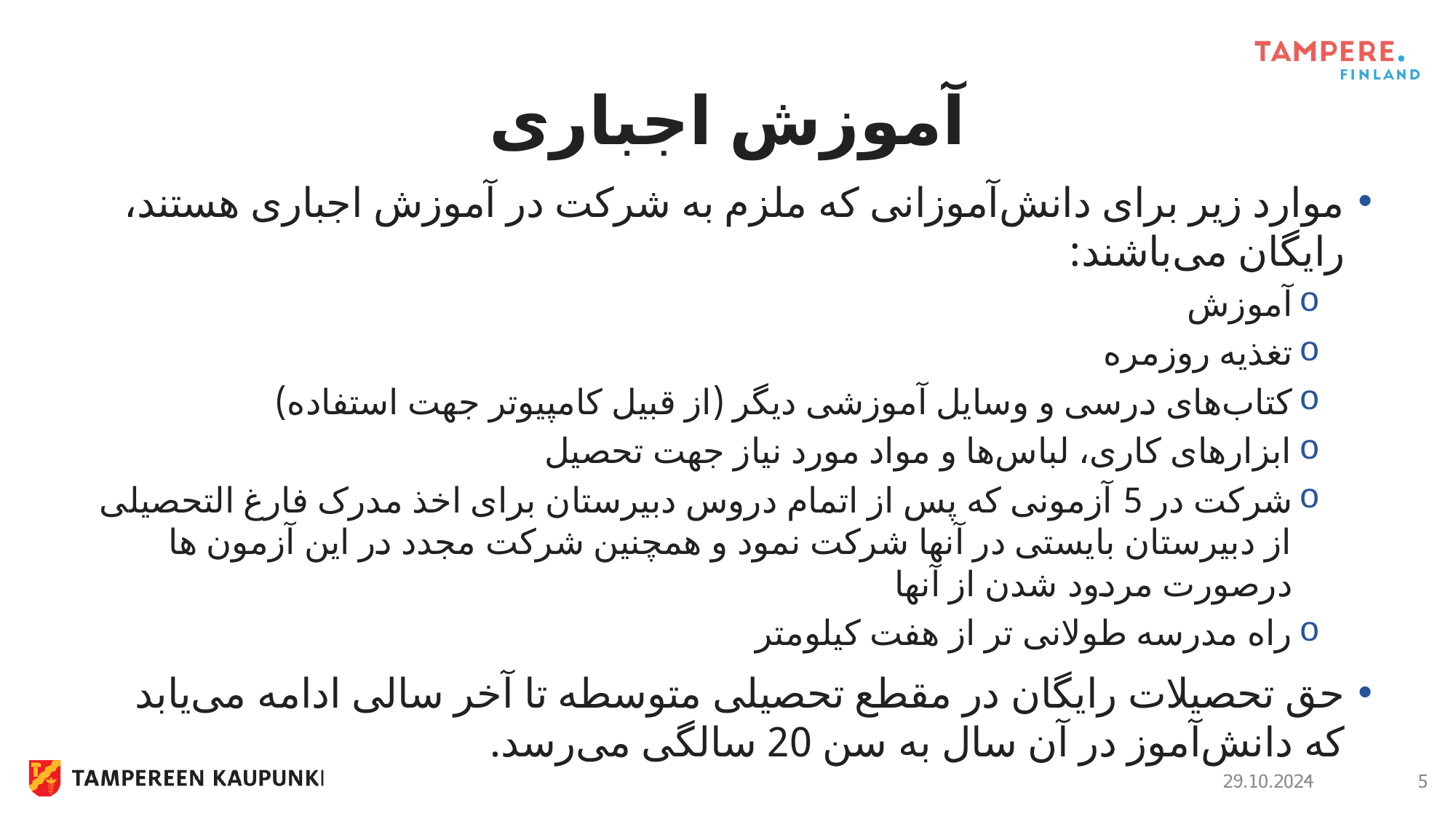

# آموزش اجباری
موارد زیر برای دانش‌آموزانی که ملزم به شرکت در آموزش اجباری هستند، رایگان می‌باشند:
آموزش
تغذیه روزمره
کتاب‌های درسی و وسایل آموزشی دیگر (از قبیل کامپیوتر جهت استفاده)
ابزارهای کاری، لباس‌ها و مواد مورد نیاز جهت تحصیل
شرکت در 5 آزمونی که پس از اتمام دروس دبیرستان برای اخذ مدرک فارغ التحصیلی از دبیرستان بایستی در آنها شرکت نمود و همچنین شرکت مجدد در این آزمون ها درصورت مردود شدن از آنها
راه مدرسه طولانی تر از هفت کیلومتر
حق تحصیلات رایگان در مقطع تحصیلی متوسطه تا آخر سالی ادامه می‌یابد که دانش‌آموز در آن سال به سن 20 سالگی می‌رسد.
29.10.2024
5